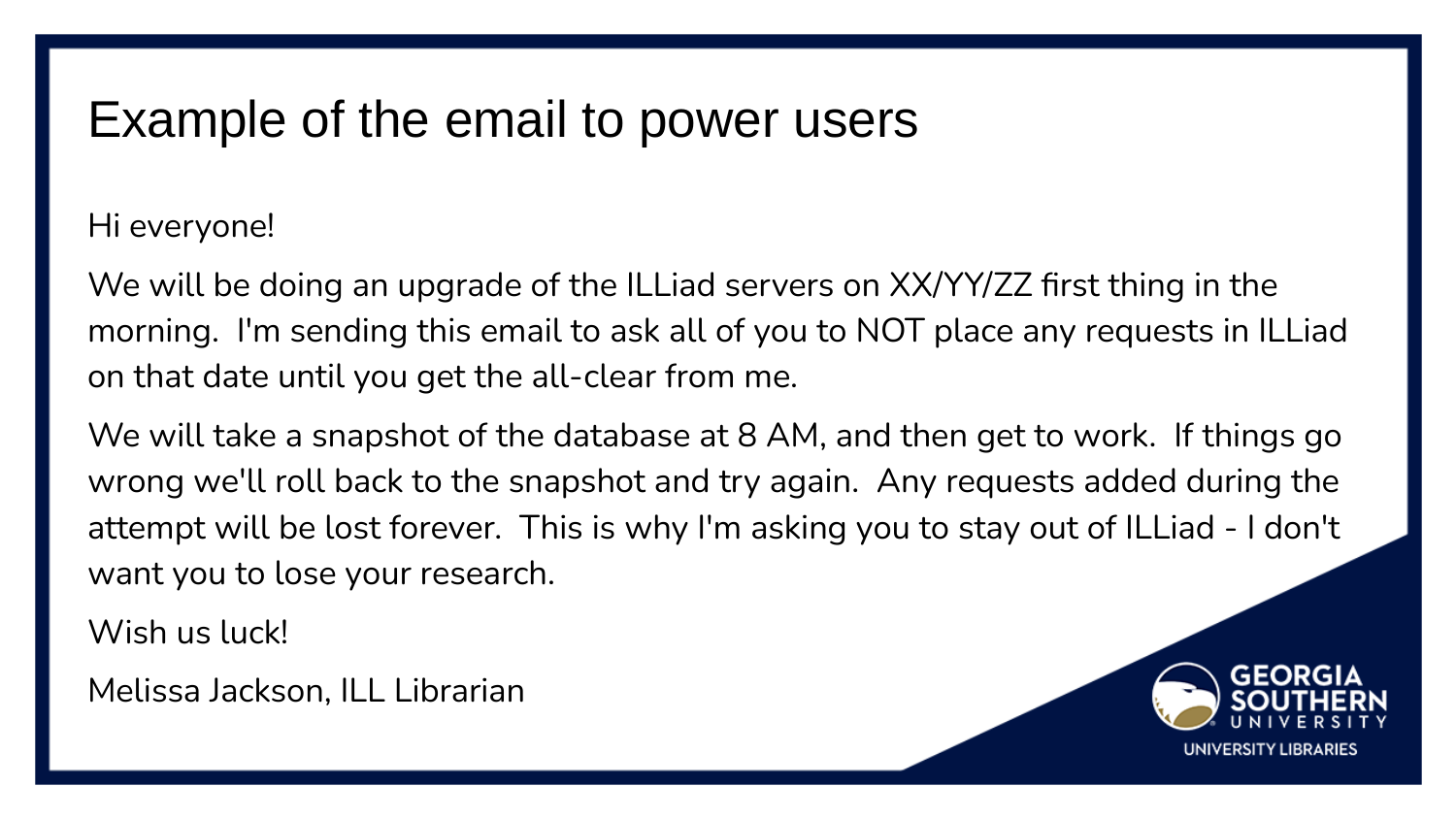

# Example of the email to power users
Hi everyone!
We will be doing an upgrade of the ILLiad servers on XX/YY/ZZ first thing in the morning.  I'm sending this email to ask all of you to NOT place any requests in ILLiad on that date until you get the all-clear from me.
We will take a snapshot of the database at 8 AM, and then get to work.  If things go wrong we'll roll back to the snapshot and try again.  Any requests added during the attempt will be lost forever.  This is why I'm asking you to stay out of ILLiad - I don't want you to lose your research.
Wish us luck!
Melissa Jackson, ILL Librarian